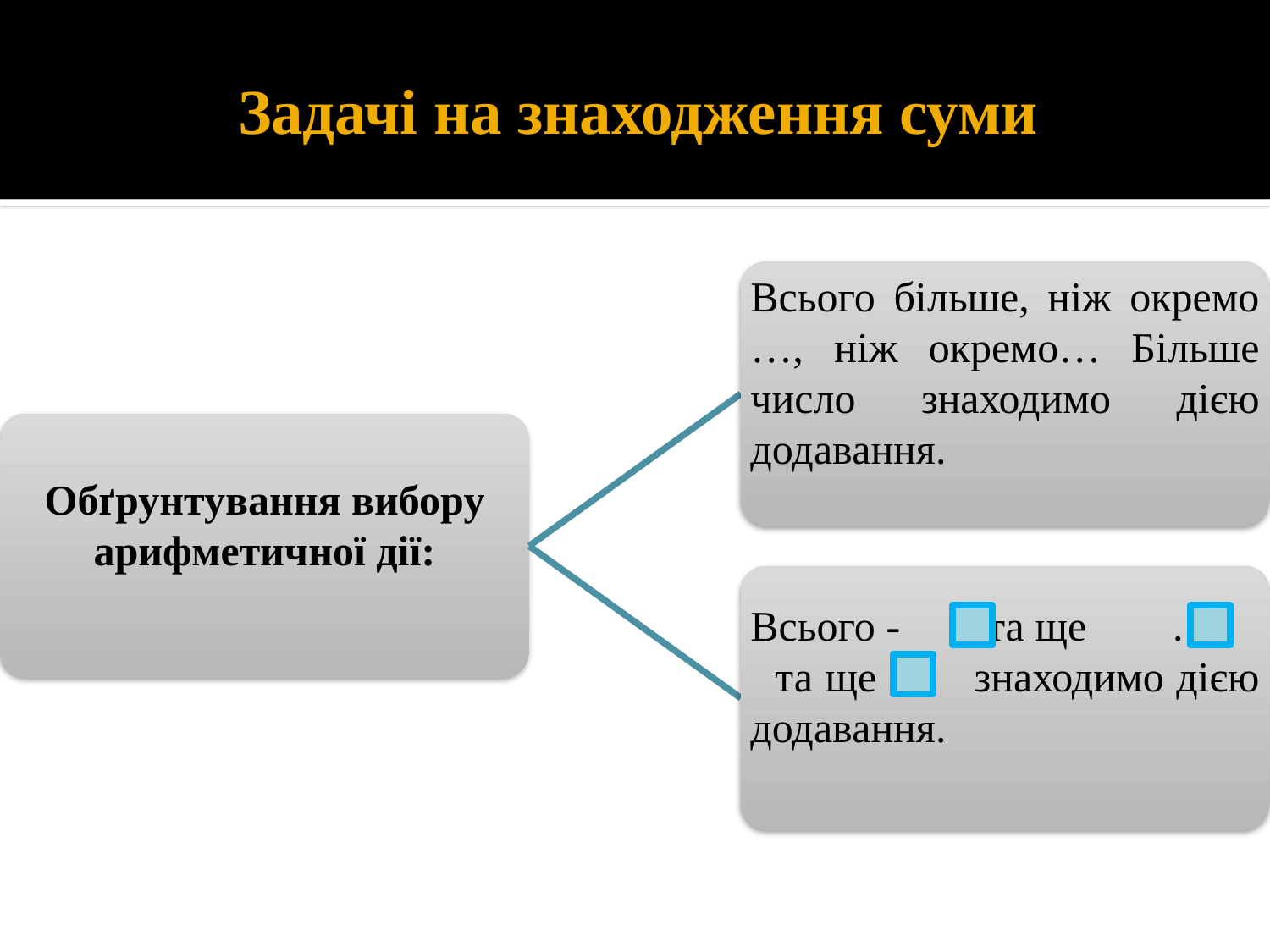

# Задачі на знаходження суми
Обґрунтування вибору арифметичної дії:

Всього більше, ніж окремо …, ніж окремо… Більше число знаходимо дією додавання.

Всього -        та ще        .          та ще        знаходимо дією додавання.